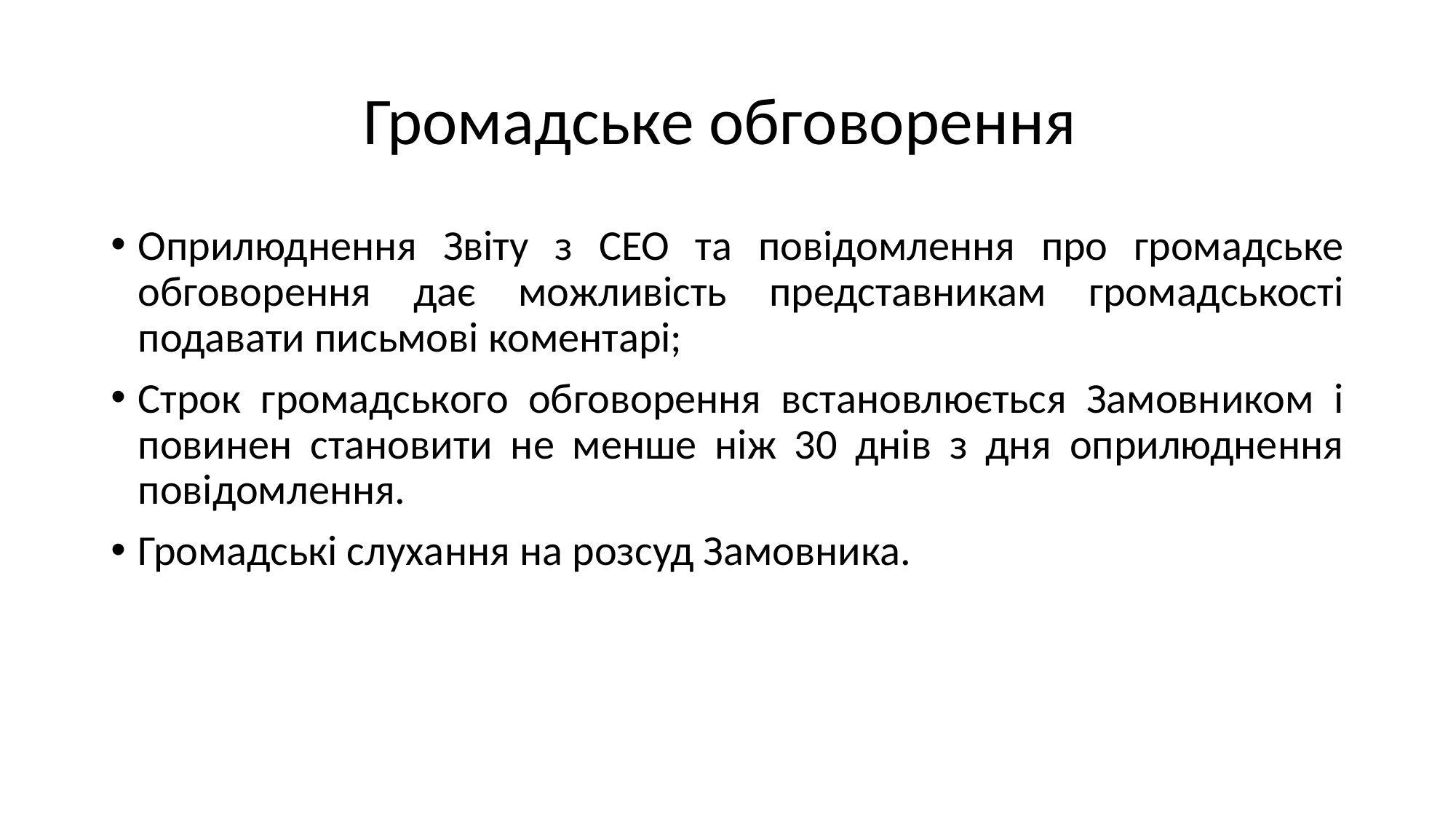

# Громадське обговорення
Оприлюднення Звіту з СЕО та повідомлення про громадське обговорення дає можливість представникам громадськості подавати письмові коментарі;
Строк громадського обговорення встановлюється Замовником і повинен становити не менше ніж 30 днів з дня оприлюднення повідомлення.
Громадські слухання на розсуд Замовника.